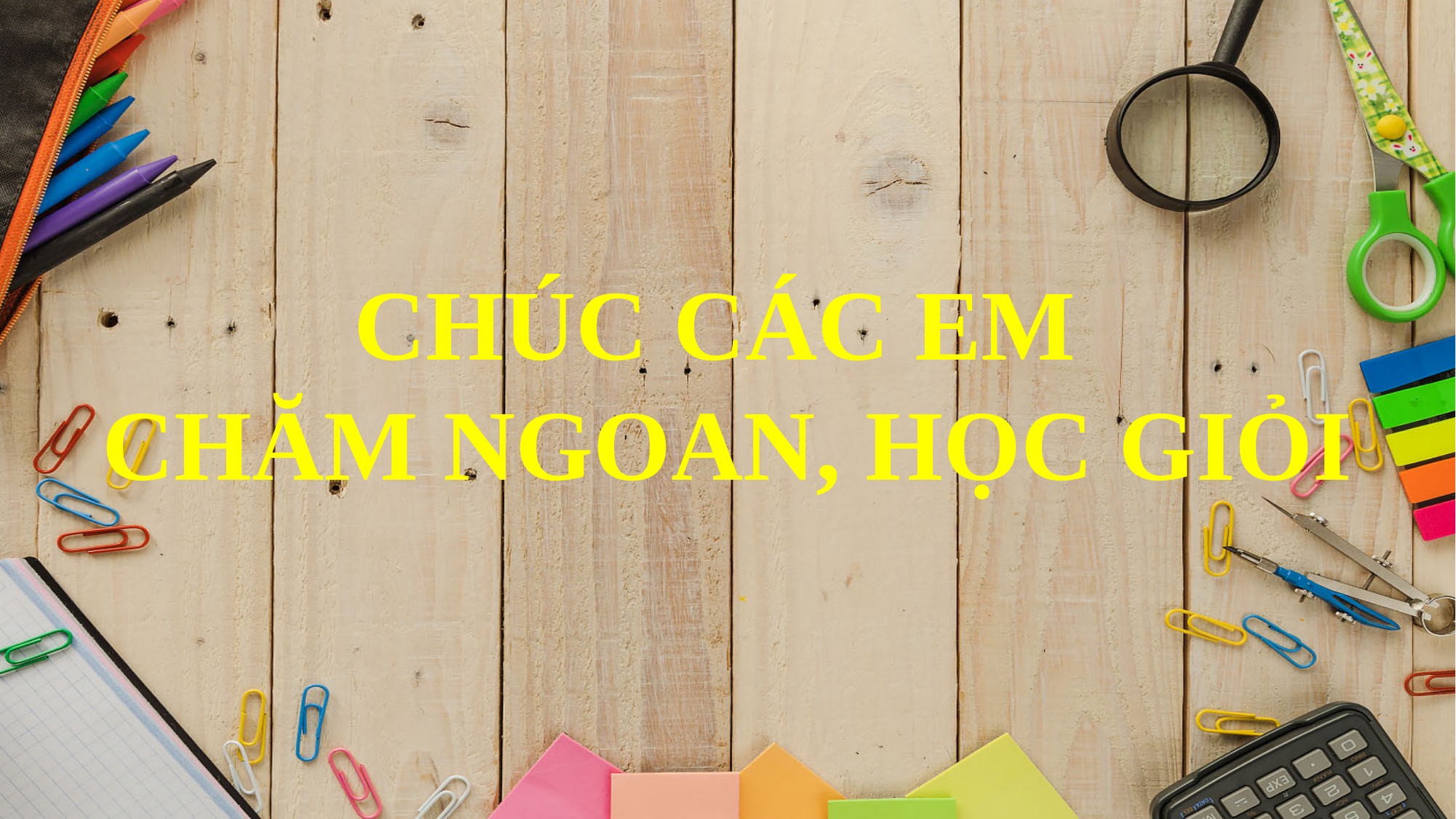

CHÚC CÁC EM
CHĂM NGOAN, HỌC GIỎI